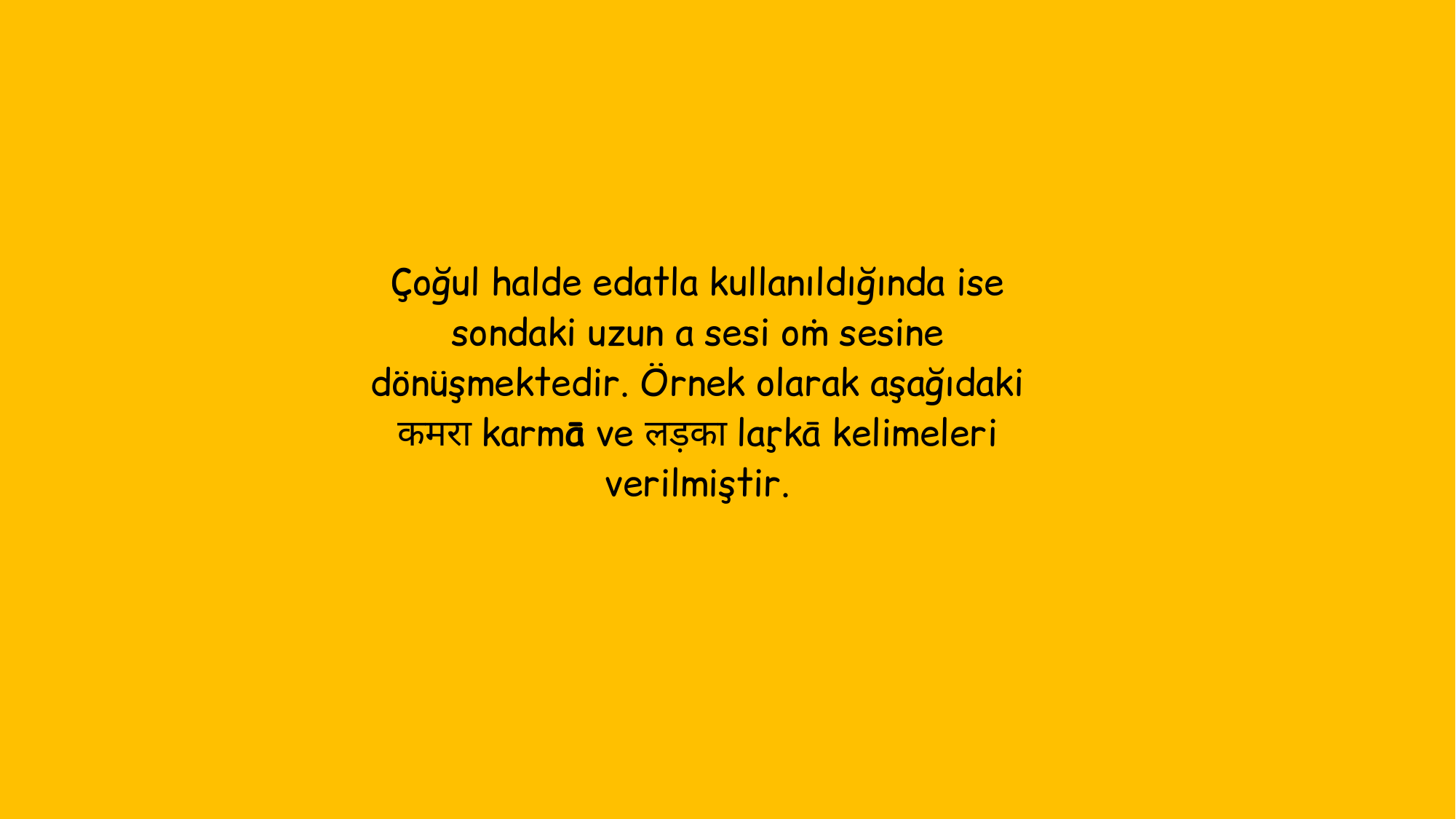

Çoğul halde edatla kullanıldığında ise sondaki uzun a sesi oṁ sesine dönüşmektedir. Örnek olarak aşağıdaki कमरा karmā ve लड़का laŗkā kelimeleri verilmiştir.